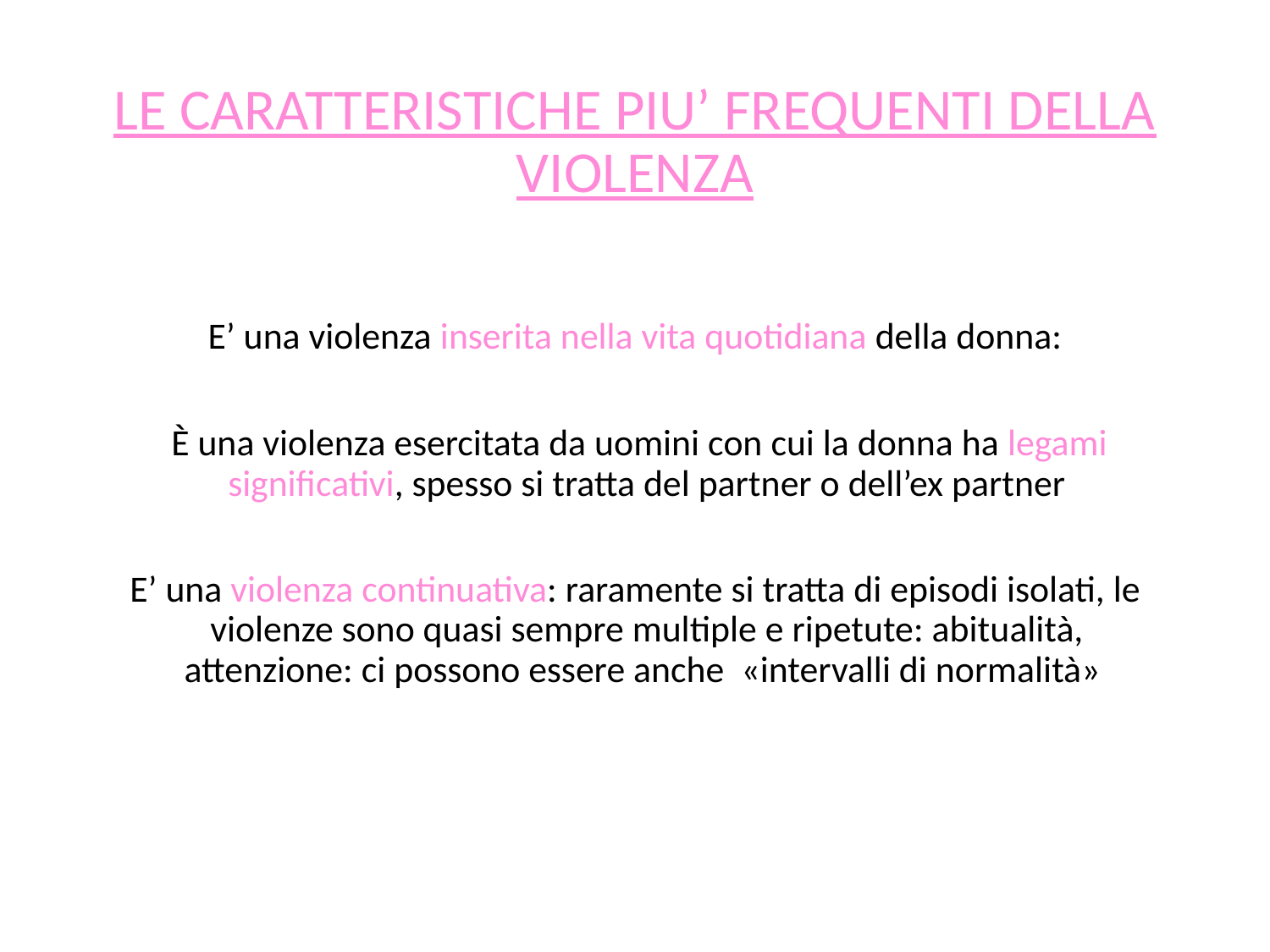

# LE CARATTERISTICHE PIU’ FREQUENTI DELLA VIOLENZA

E’ una violenza inserita nella vita quotidiana della donna:

 È una violenza esercitata da uomini con cui la donna ha legami significativi, spesso si tratta del partner o dell’ex partner

E’ una violenza continuativa: raramente si tratta di episodi isolati, le violenze sono quasi sempre multiple e ripetute: abitualità, attenzione: ci possono essere anche  «intervalli di normalità»